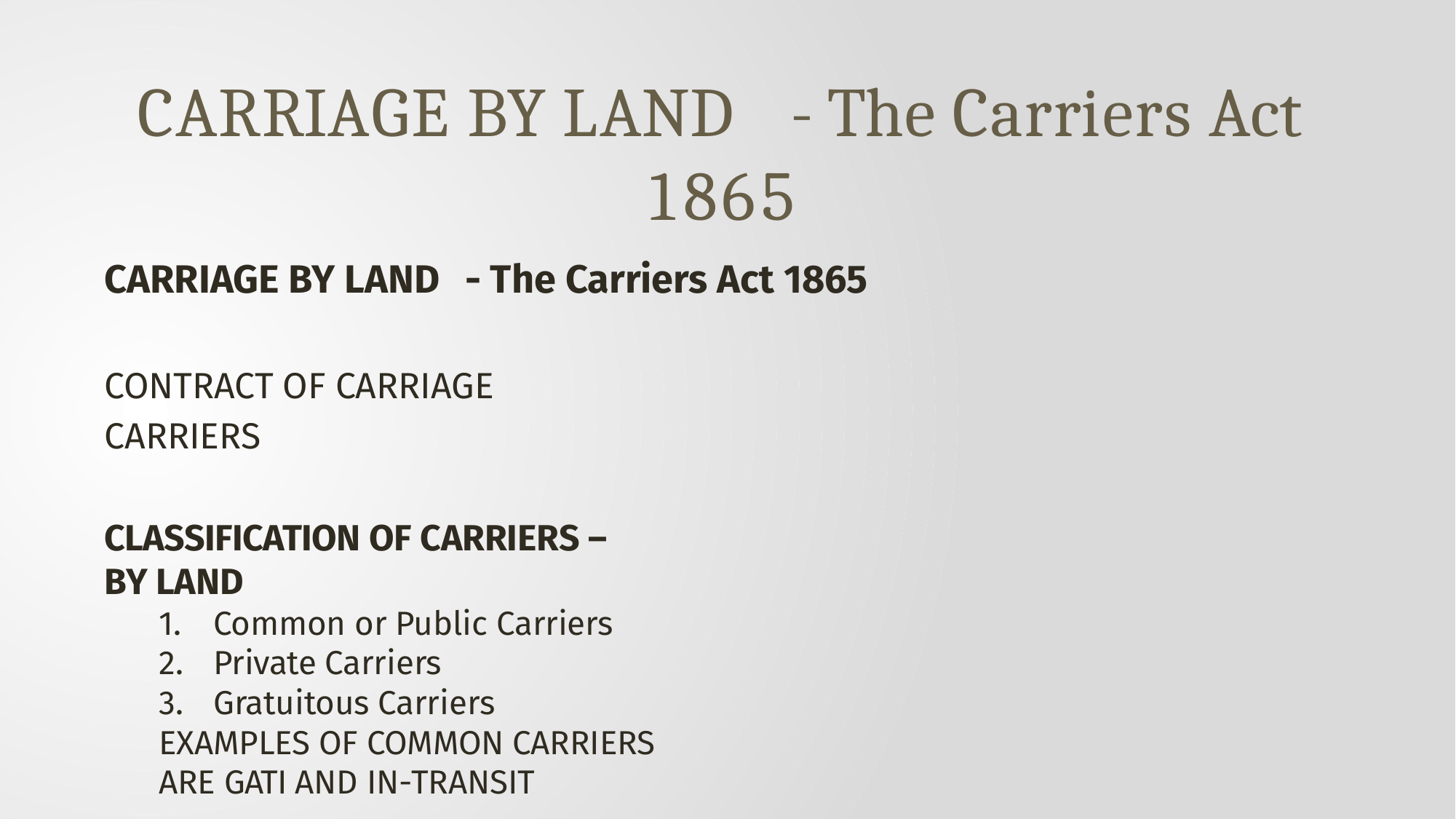

# CARRIAGE BY LAND	- The Carriers Act 1865
CARRIAGE BY LAND	- The Carriers Act 1865

CONTRACT OF CARRIAGE  CARRIERS

CLASSIFICATION OF CARRIERS – BY LAND
Common or Public Carriers
Private Carriers
Gratuitous Carriers
EXAMPLES OF COMMON CARRIERS ARE GATI AND IN-TRANSIT